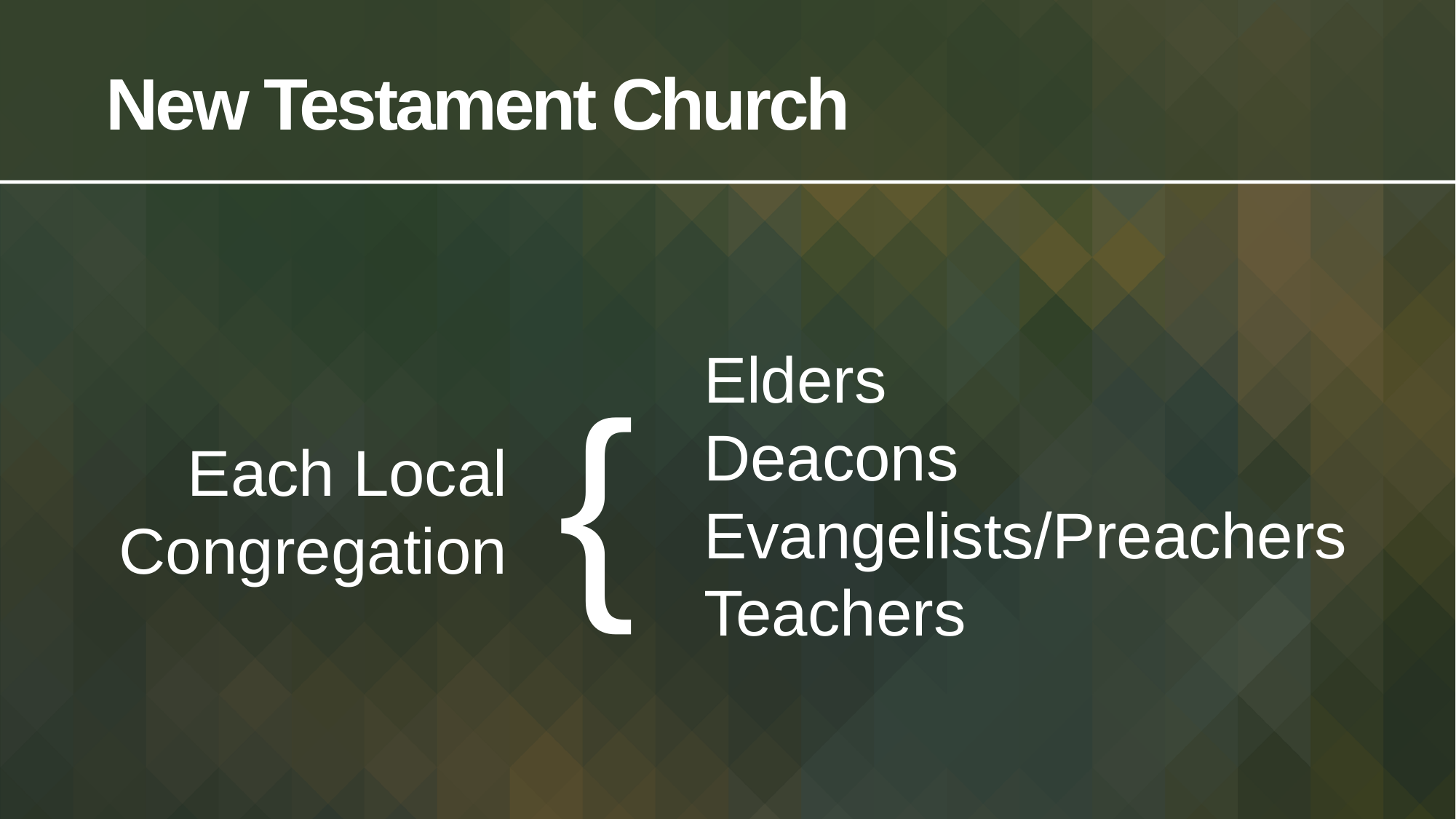

# New Testament Church
{
Elders
Deacons
Evangelists/Preachers
Teachers
Each Local
Congregation